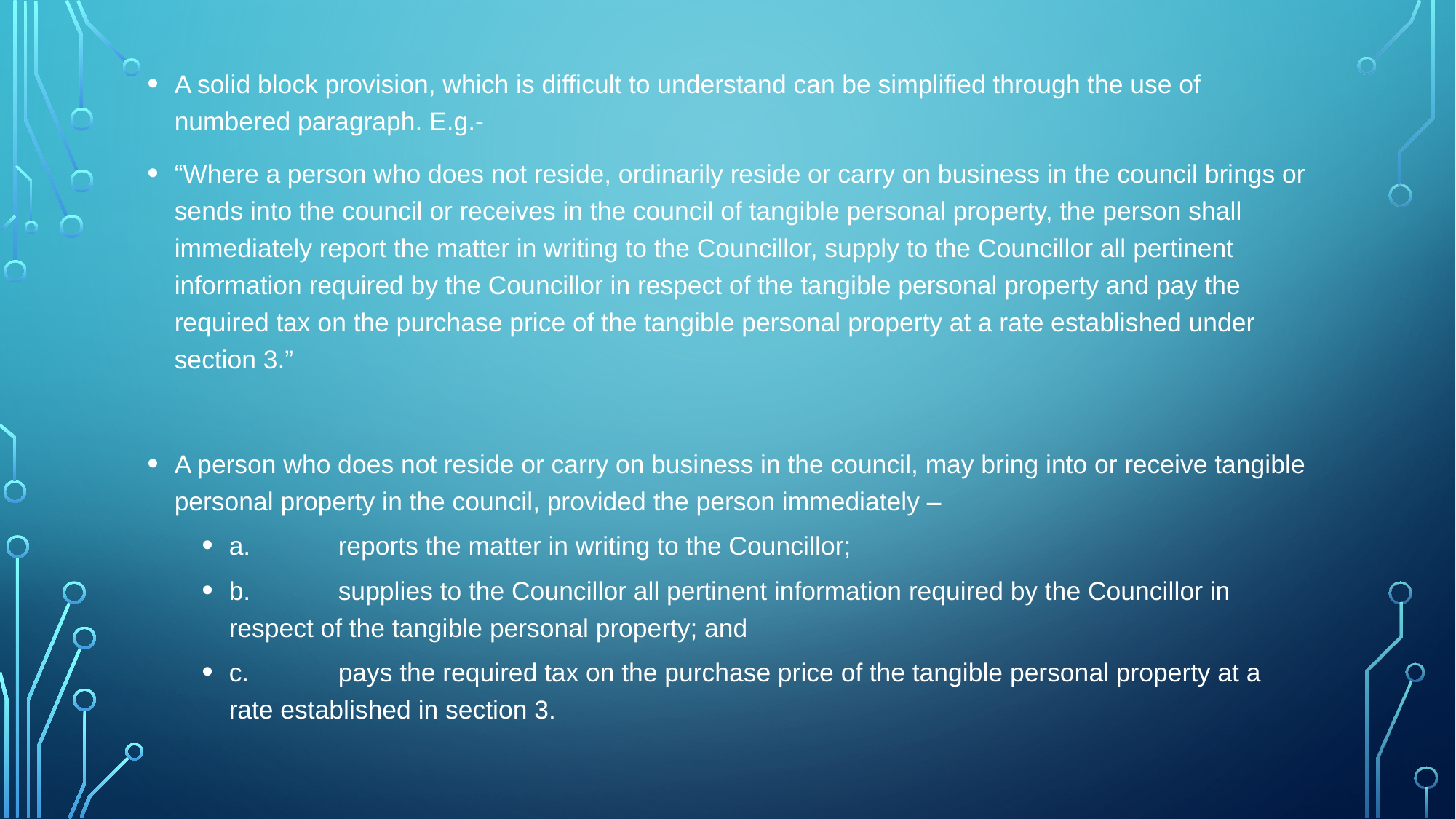

A solid block provision, which is difficult to understand can be simplified through the use of numbered paragraph. E.g.-
“Where a person who does not reside, ordinarily reside or carry on business in the council brings or sends into the council or receives in the council of tangible personal property, the person shall immediately report the matter in writing to the Councillor, supply to the Councillor all pertinent information required by the Councillor in respect of the tangible personal property and pay the required tax on the purchase price of the tangible personal property at a rate established under section 3.”

A person who does not reside or carry on business in the council, may bring into or receive tangible personal property in the council, provided the person immediately –
a.	reports the matter in writing to the Councillor;
b.	supplies to the Councillor all pertinent information required by the Councillor in respect of the tangible personal property; and
c.	pays the required tax on the purchase price of the tangible personal property at a rate established in section 3.

39